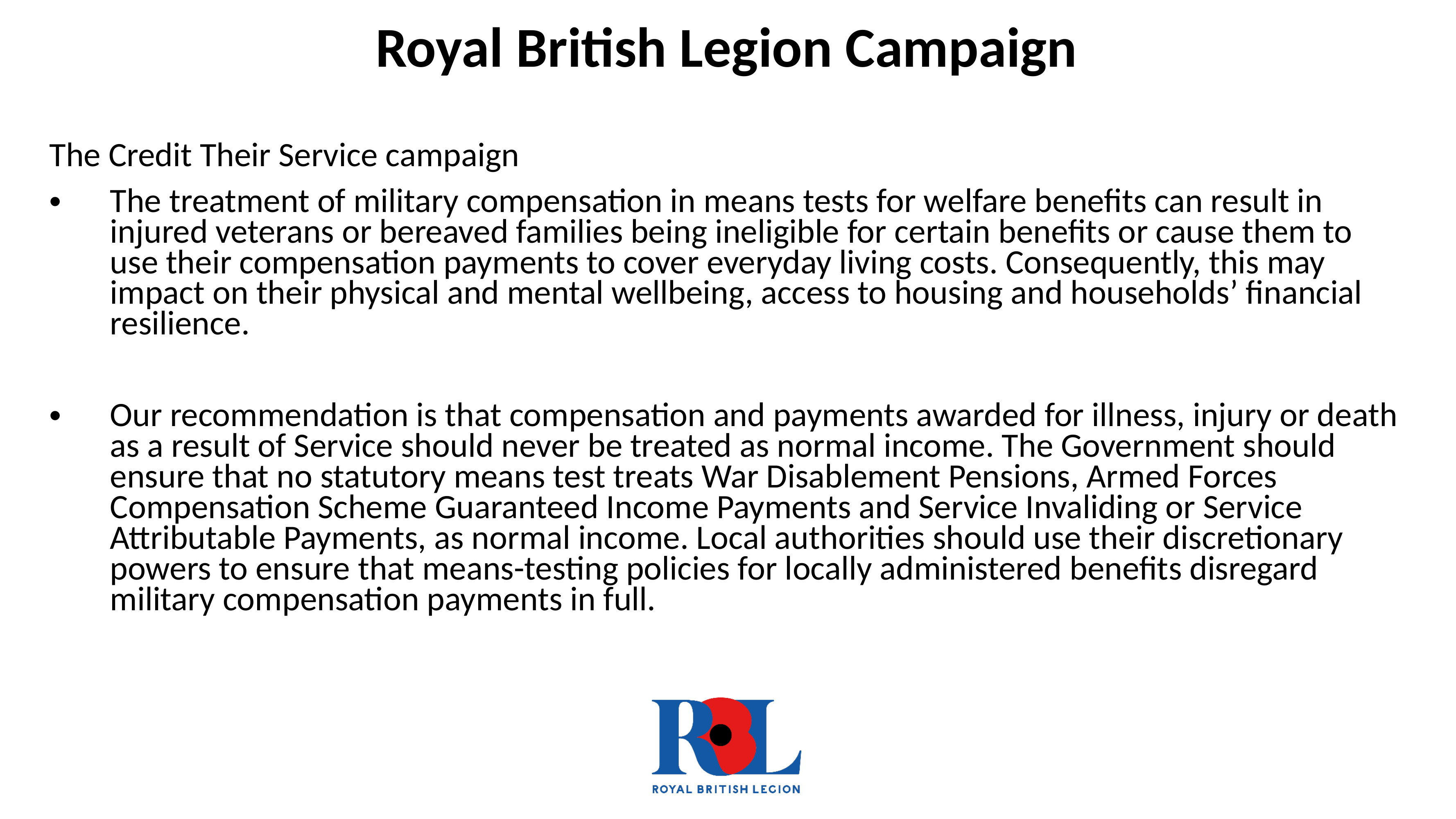

Royal British Legion Campaign

The Credit Their Service campaign
The treatment of military compensation in means tests for welfare benefits can result in injured veterans or bereaved families being ineligible for certain benefits or cause them to use their compensation payments to cover everyday living costs. Consequently, this may impact on their physical and mental wellbeing, access to housing and households’ financial resilience.

Our recommendation is that compensation and payments awarded for illness, injury or death as a result of Service should never be treated as normal income. The Government should ensure that no statutory means test treats War Disablement Pensions, Armed Forces Compensation Scheme Guaranteed Income Payments and Service Invaliding or Service Attributable Payments, as normal income. Local authorities should use their discretionary powers to ensure that means-testing policies for locally administered benefits disregard military compensation payments in full.